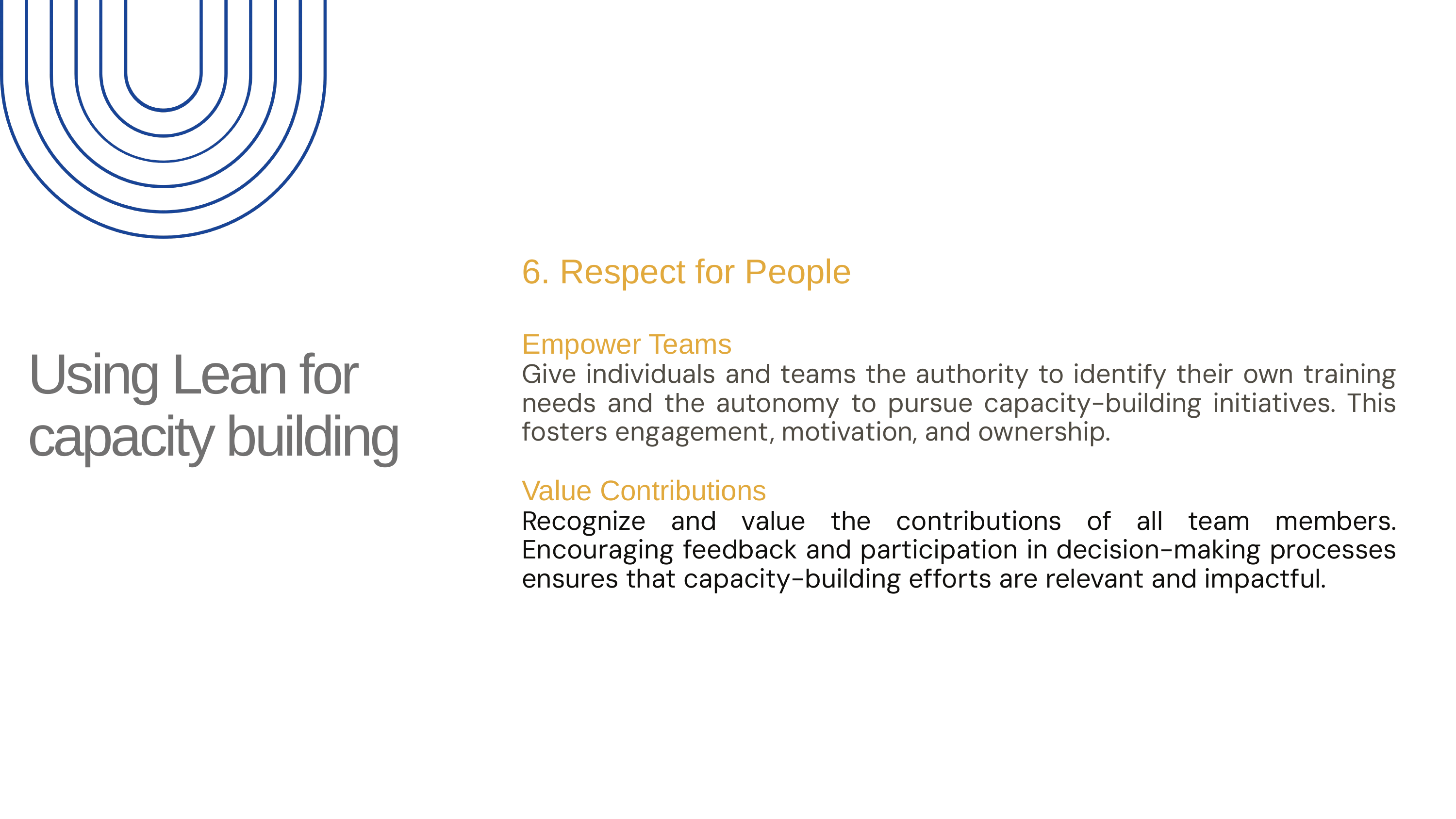

6. Respect for People

Empower Teams
Give individuals and teams the authority to identify their own training needs and the autonomy to pursue capacity-building initiatives. This fosters engagement, motivation, and ownership.

Value Contributions
Recognize and value the contributions of all team members. Encouraging feedback and participation in decision-making processes ensures that capacity-building efforts are relevant and impactful.

Using Lean for capacity building